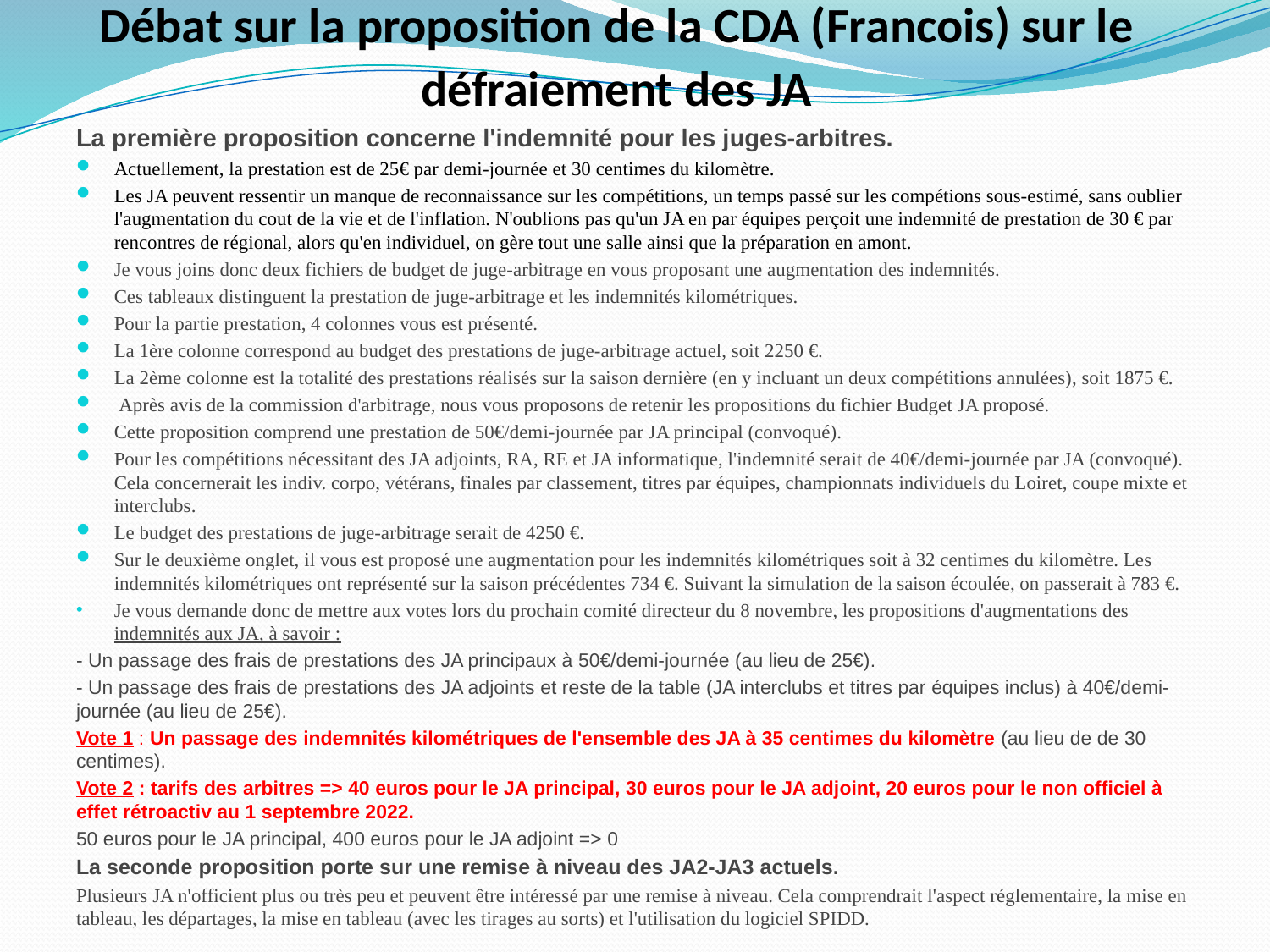

# Débat sur la proposition de la CDA (Francois) sur le défraiement des JA
La première proposition concerne l'indemnité pour les juges-arbitres.
Actuellement, la prestation est de 25€ par demi-journée et 30 centimes du kilomètre.
Les JA peuvent ressentir un manque de reconnaissance sur les compétitions, un temps passé sur les compétions sous-estimé, sans oublier l'augmentation du cout de la vie et de l'inflation. N'oublions pas qu'un JA en par équipes perçoit une indemnité de prestation de 30 € par rencontres de régional, alors qu'en individuel, on gère tout une salle ainsi que la préparation en amont.
Je vous joins donc deux fichiers de budget de juge-arbitrage en vous proposant une augmentation des indemnités.
Ces tableaux distinguent la prestation de juge-arbitrage et les indemnités kilométriques.
Pour la partie prestation, 4 colonnes vous est présenté.
La 1ère colonne correspond au budget des prestations de juge-arbitrage actuel, soit 2250 €.
La 2ème colonne est la totalité des prestations réalisés sur la saison dernière (en y incluant un deux compétitions annulées), soit 1875 €.
 Après avis de la commission d'arbitrage, nous vous proposons de retenir les propositions du fichier Budget JA proposé.
Cette proposition comprend une prestation de 50€/demi-journée par JA principal (convoqué).
Pour les compétitions nécessitant des JA adjoints, RA, RE et JA informatique, l'indemnité serait de 40€/demi-journée par JA (convoqué). Cela concernerait les indiv. corpo, vétérans, finales par classement, titres par équipes, championnats individuels du Loiret, coupe mixte et interclubs.
Le budget des prestations de juge-arbitrage serait de 4250 €.
Sur le deuxième onglet, il vous est proposé une augmentation pour les indemnités kilométriques soit à 32 centimes du kilomètre. Les indemnités kilométriques ont représenté sur la saison précédentes 734 €. Suivant la simulation de la saison écoulée, on passerait à 783 €.
Je vous demande donc de mettre aux votes lors du prochain comité directeur du 8 novembre, les propositions d'augmentations des indemnités aux JA, à savoir :
- Un passage des frais de prestations des JA principaux à 50€/demi-journée (au lieu de 25€).
- Un passage des frais de prestations des JA adjoints et reste de la table (JA interclubs et titres par équipes inclus) à 40€/demi-journée (au lieu de 25€).
Vote 1 : Un passage des indemnités kilométriques de l'ensemble des JA à 35 centimes du kilomètre (au lieu de de 30 centimes).
Vote 2 : tarifs des arbitres => 40 euros pour le JA principal, 30 euros pour le JA adjoint, 20 euros pour le non officiel à effet rétroactiv au 1 septembre 2022.
50 euros pour le JA principal, 400 euros pour le JA adjoint => 0
La seconde proposition porte sur une remise à niveau des JA2-JA3 actuels.
Plusieurs JA n'officient plus ou très peu et peuvent être intéressé par une remise à niveau. Cela comprendrait l'aspect réglementaire, la mise en tableau, les départages, la mise en tableau (avec les tirages au sorts) et l'utilisation du logiciel SPIDD.